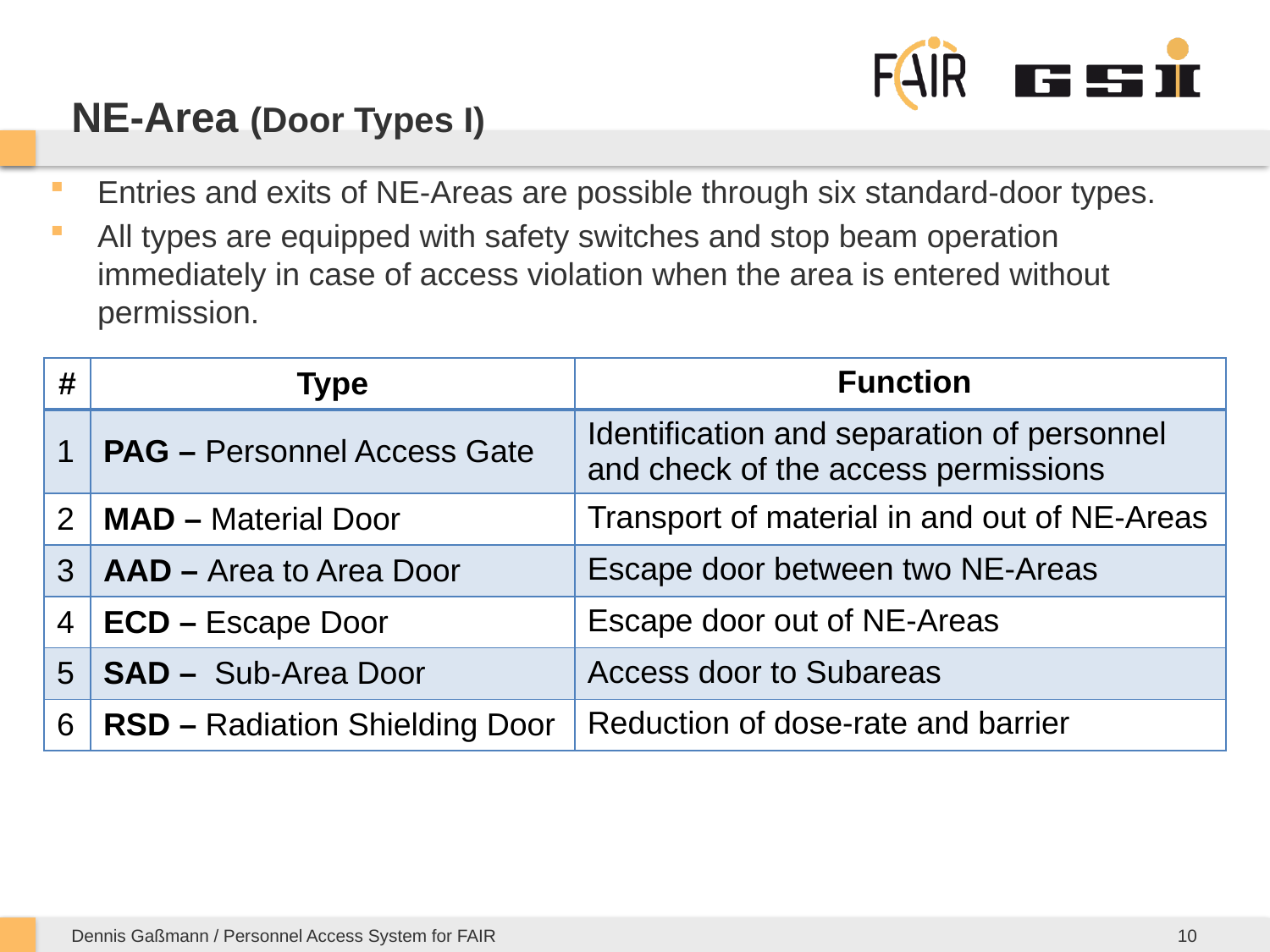

# NE-Area (Door Types I)
Entries and exits of NE-Areas are possible through six standard-door types.
All types are equipped with safety switches and stop beam operation immediately in case of access violation when the area is entered without permission.
| # | Type | Function |
| --- | --- | --- |
| 1 | PAG – Personnel Access Gate | Identification and separation of personnel and check of the access permissions |
| 2 | MAD – Material Door | Transport of material in and out of NE-Areas |
| 3 | AAD – Area to Area Door | Escape door between two NE-Areas |
| 4 | ECD – Escape Door | Escape door out of NE-Areas |
| 5 | SAD – Sub-Area Door | Access door to Subareas |
| 6 | RSD – Radiation Shielding Door | Reduction of dose-rate and barrier |
10
Dennis Gaßmann / Personnel Access System for FAIR